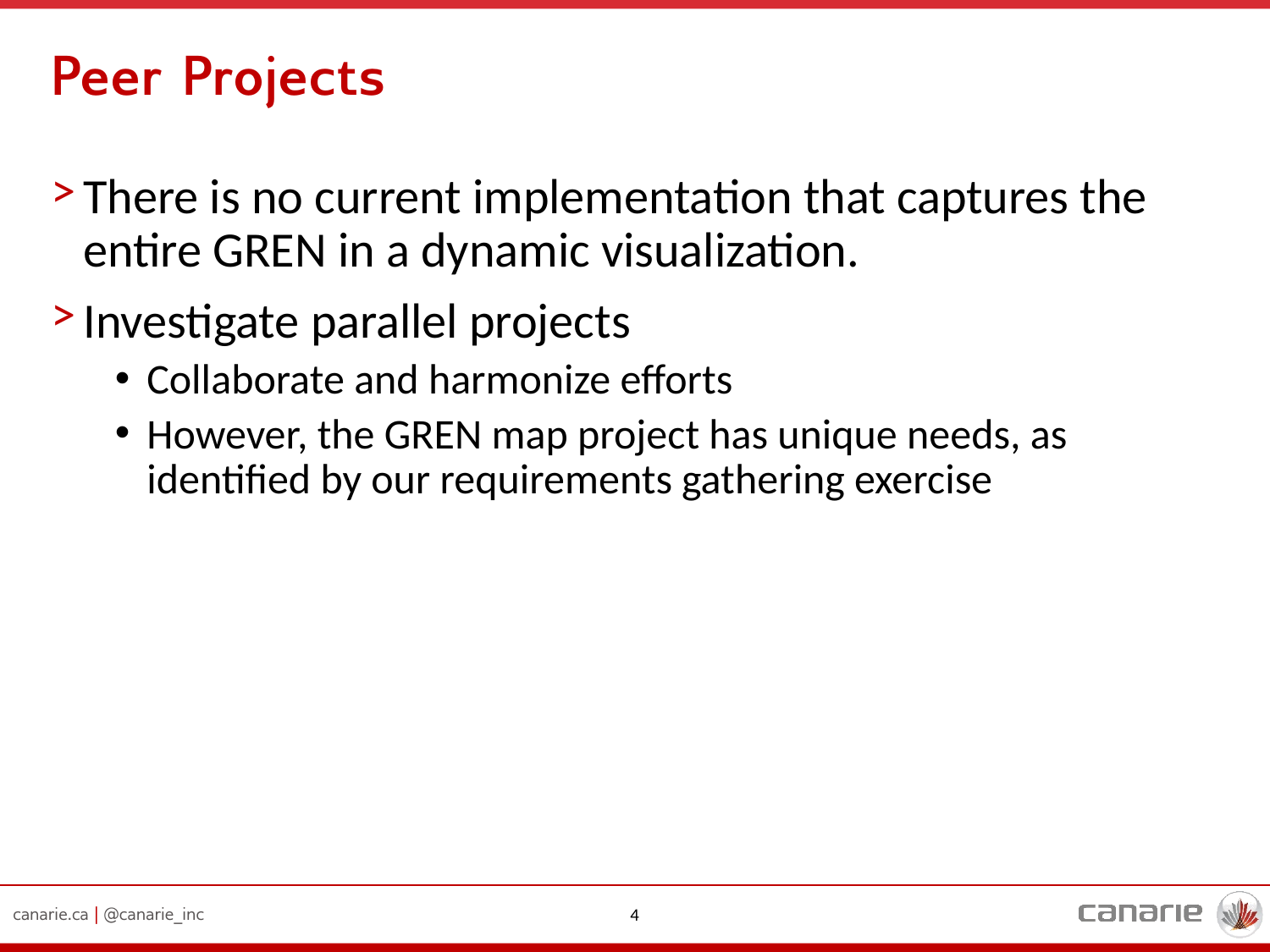

# Peer Projects
There is no current implementation that captures the entire GREN in a dynamic visualization.
Investigate parallel projects
Collaborate and harmonize efforts
However, the GREN map project has unique needs, as identified by our requirements gathering exercise